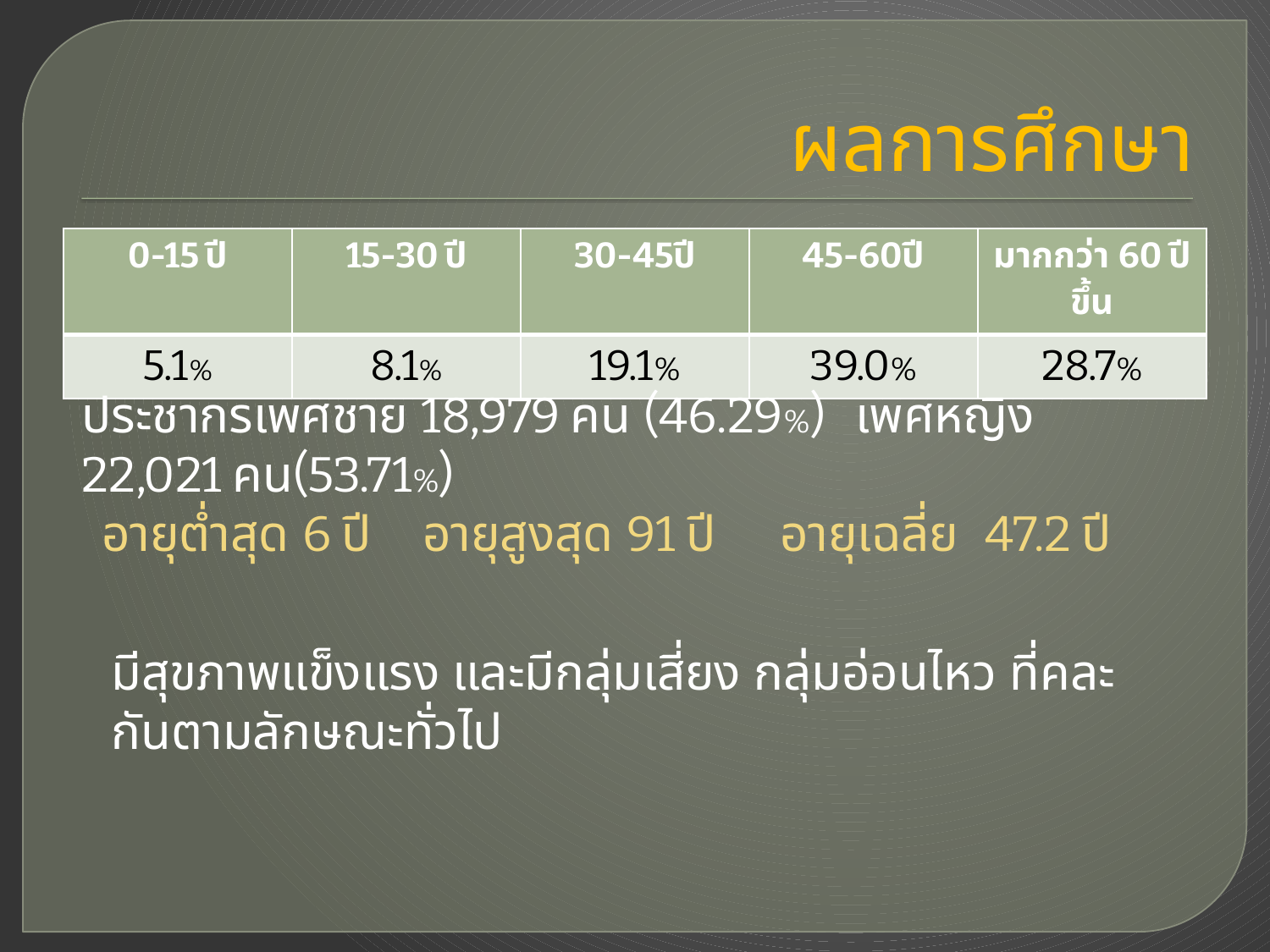

# ผลการศึกษา
| 0-15 ปี | 15-30 ปี | 30-45ปี | 45-60ปี | มากกว่า 60 ปีขึ้น |
| --- | --- | --- | --- | --- |
| 5.1% | 8.1% | 19.1% | 39.0% | 28.7% |
ประชากรเพศชาย 18,979 คน (46.29%)   เพศหญิง  22,021 คน(53.71%)
อายุต่ำสุด 6 ปี    อายุสูงสุด 91 ปี     อายุเฉลี่ย  47.2 ปี
มีสุขภาพแข็งแรง และมีกลุ่มเสี่ยง กลุ่มอ่อนไหว ที่คละกันตามลักษณะทั่วไป